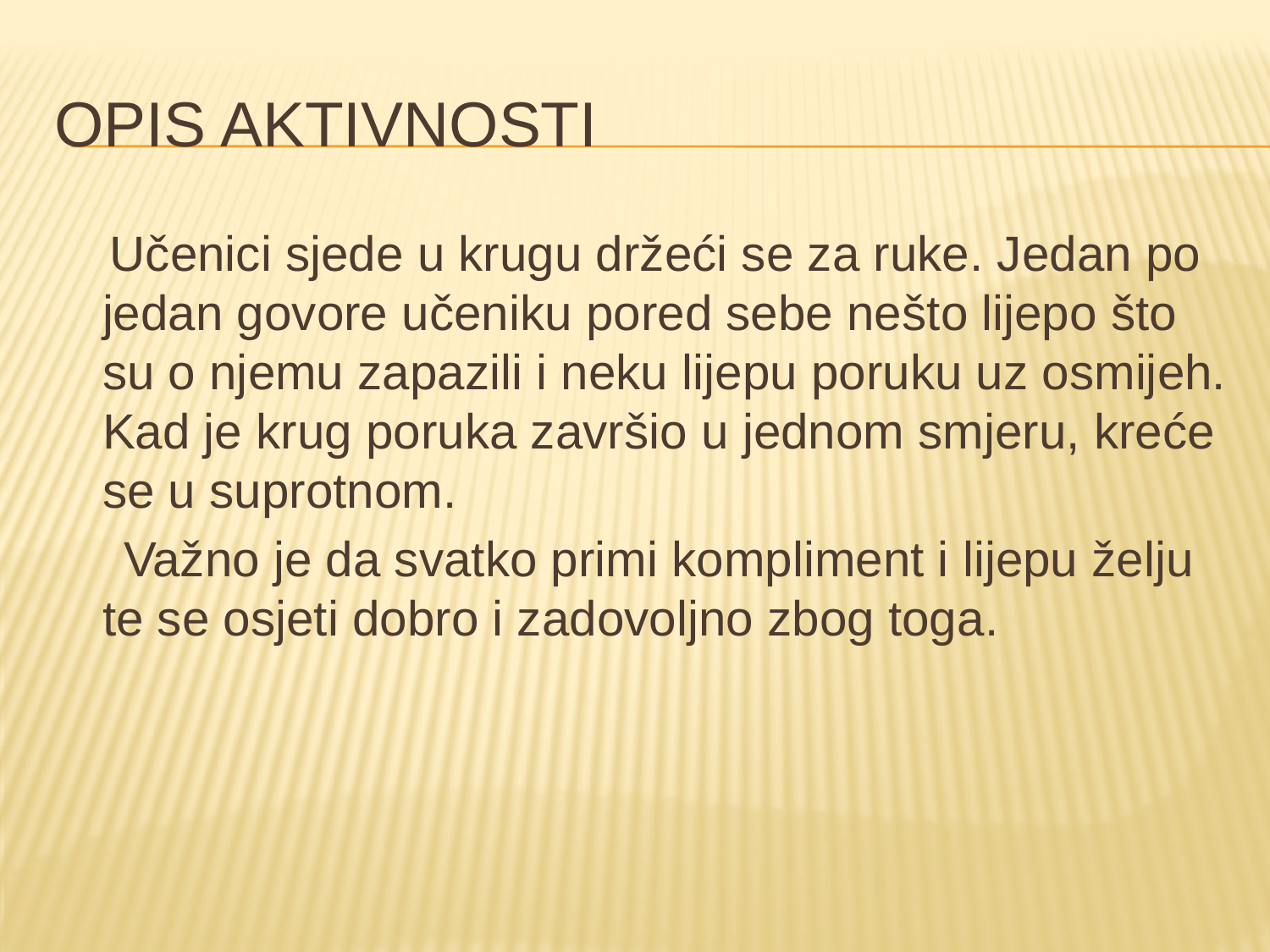

# OPIS AKTIVNOSTI
    Učenici sjede u krugu držeći se za ruke. Jedan po jedan govore učeniku pored sebe nešto lijepo što su o njemu zapazili i neku lijepu poruku uz osmijeh. Kad je krug poruka završio u jednom smjeru, kreće se u suprotnom.
     Važno je da svatko primi kompliment i lijepu želju te se osjeti dobro i zadovoljno zbog toga.